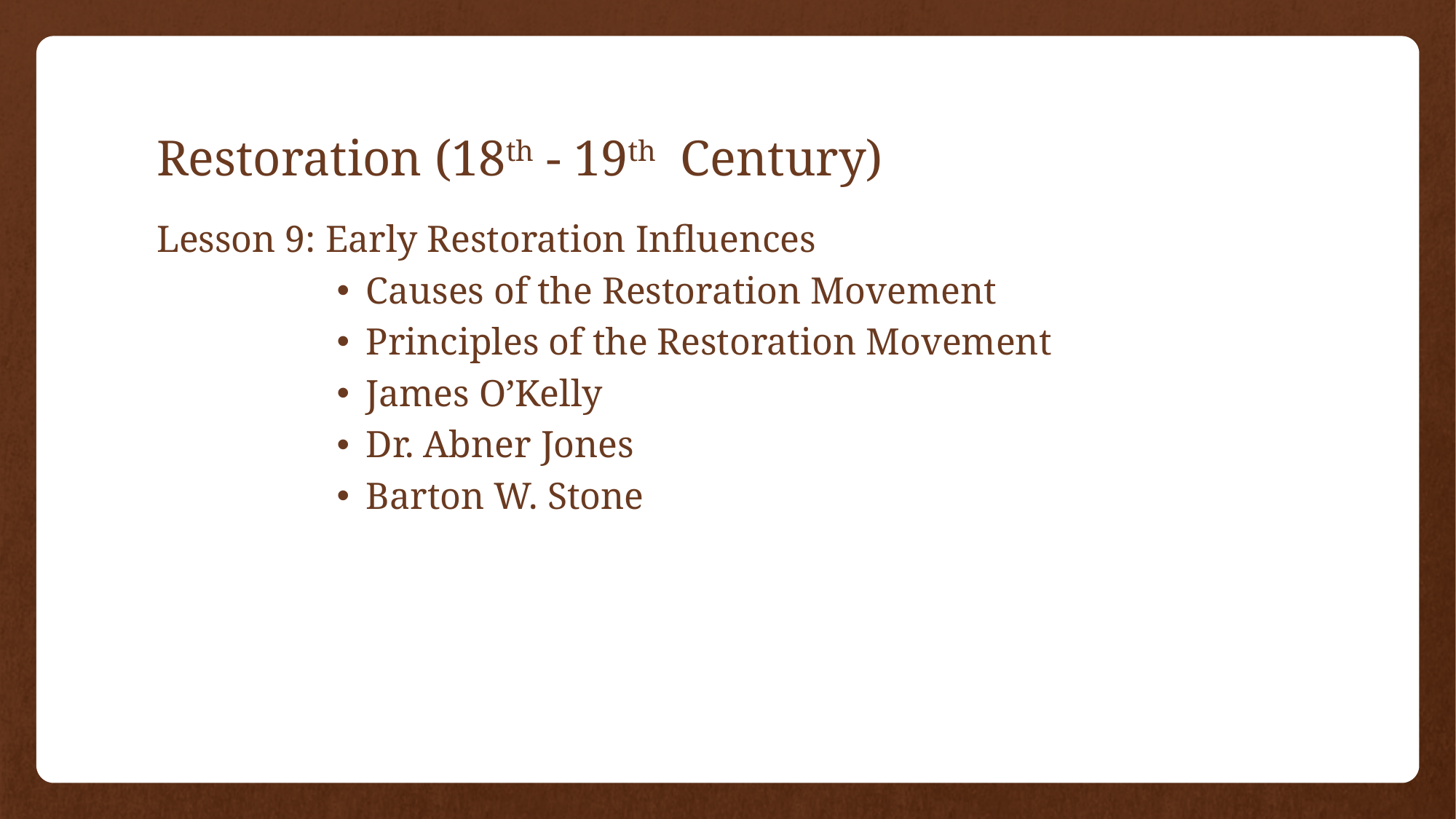

# Restoration (18th - 19th  Century)
Lesson 9: Early Restoration Influences
Causes of the Restoration Movement
Principles of the Restoration Movement
James O’Kelly
Dr. Abner Jones
Barton W. Stone